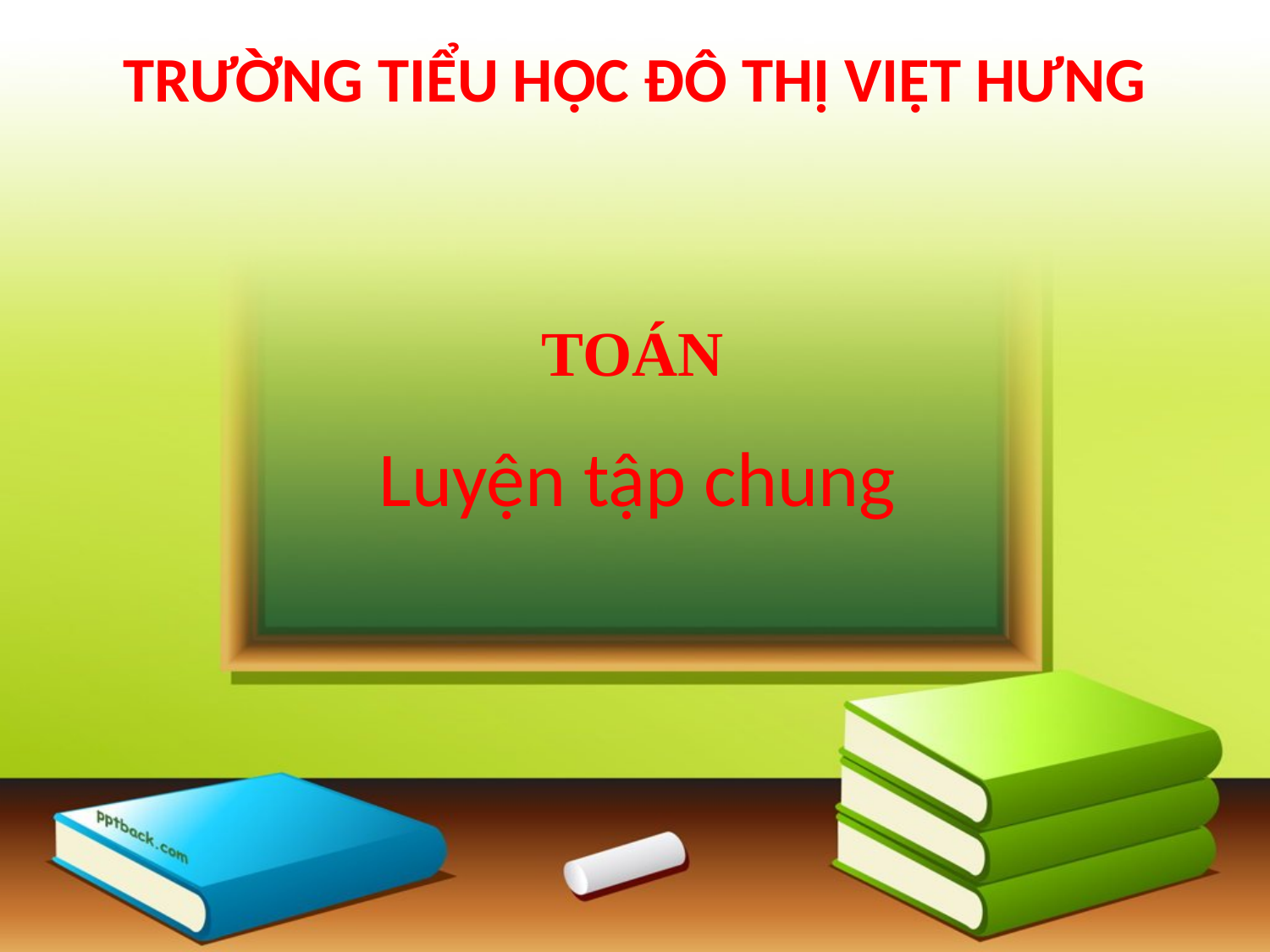

TRƯỜNG TIỂU HỌC ĐÔ THỊ VIỆT HƯNG
TOÁN
Luyện tập chung